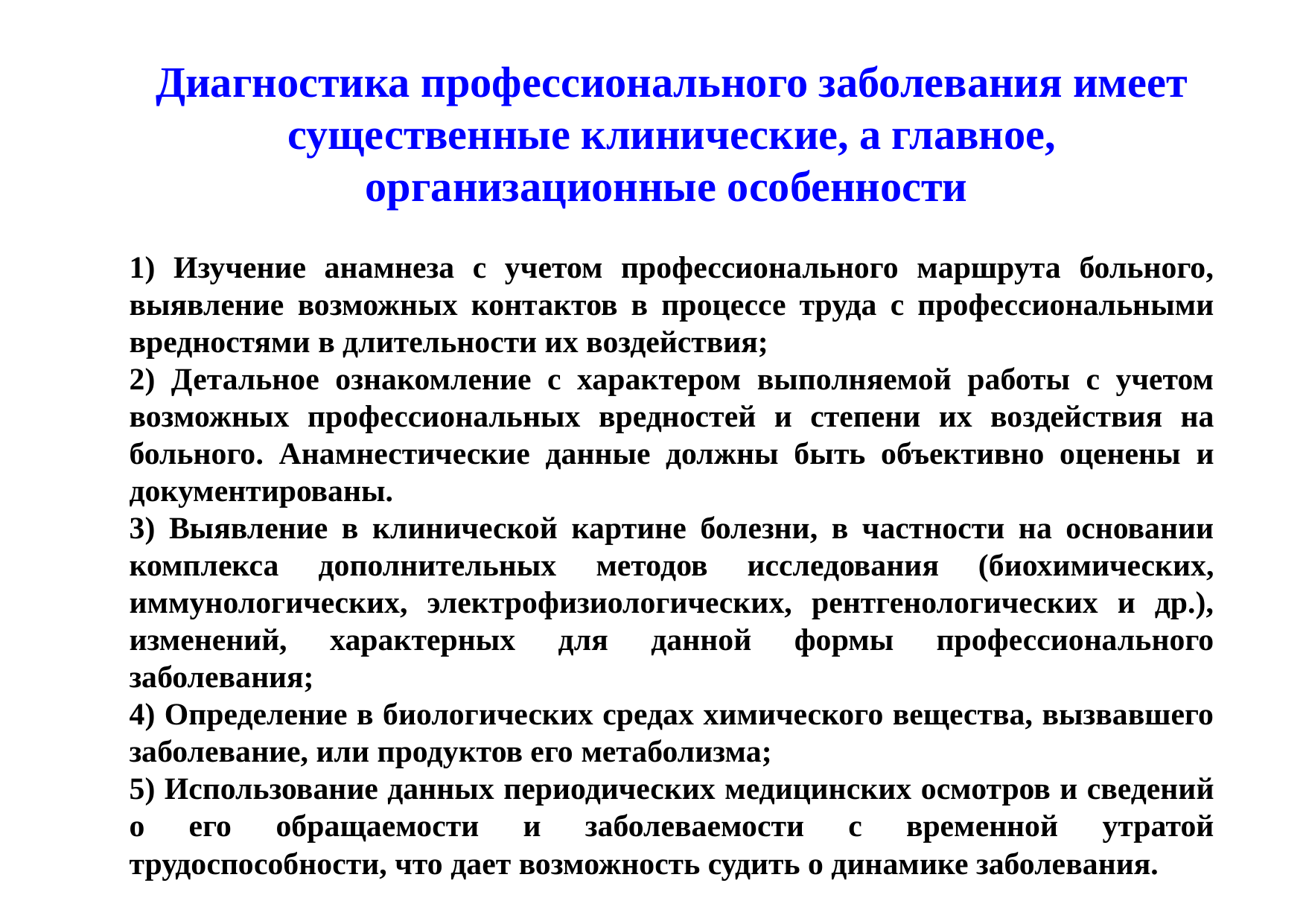

Диагностика профессионального заболевания имеет
существенные клинические, а главное, организационные особенности

1) Изучение анамнеза с учетом профессионального маршрута больного, выявление возможных контактов в процессе труда с профессиональными вредностями в длительности их воздействия;
2) Детальное ознакомление с характером выполняемой работы с учетом возможных профессиональных вредностей и степени их воздействия на больного. Анамнестические данные должны быть объективно оценены и документированы.
3) Выявление в клинической картине болезни, в частности на основании комплекса дополнительных методов исследования (биохимических, иммунологических, электрофизиологических, рентгенологических и др.), изменений, характерных для данной формы профессионального заболевания;
4) Определение в биологических средах химического вещества, вызвавшего заболевание, или продуктов его метаболизма;
5) Использование данных периодических медицинских осмотров и сведений о его обращаемости и заболеваемости с временной утратой трудоспособности, что дает возможность судить о динамике заболевания.